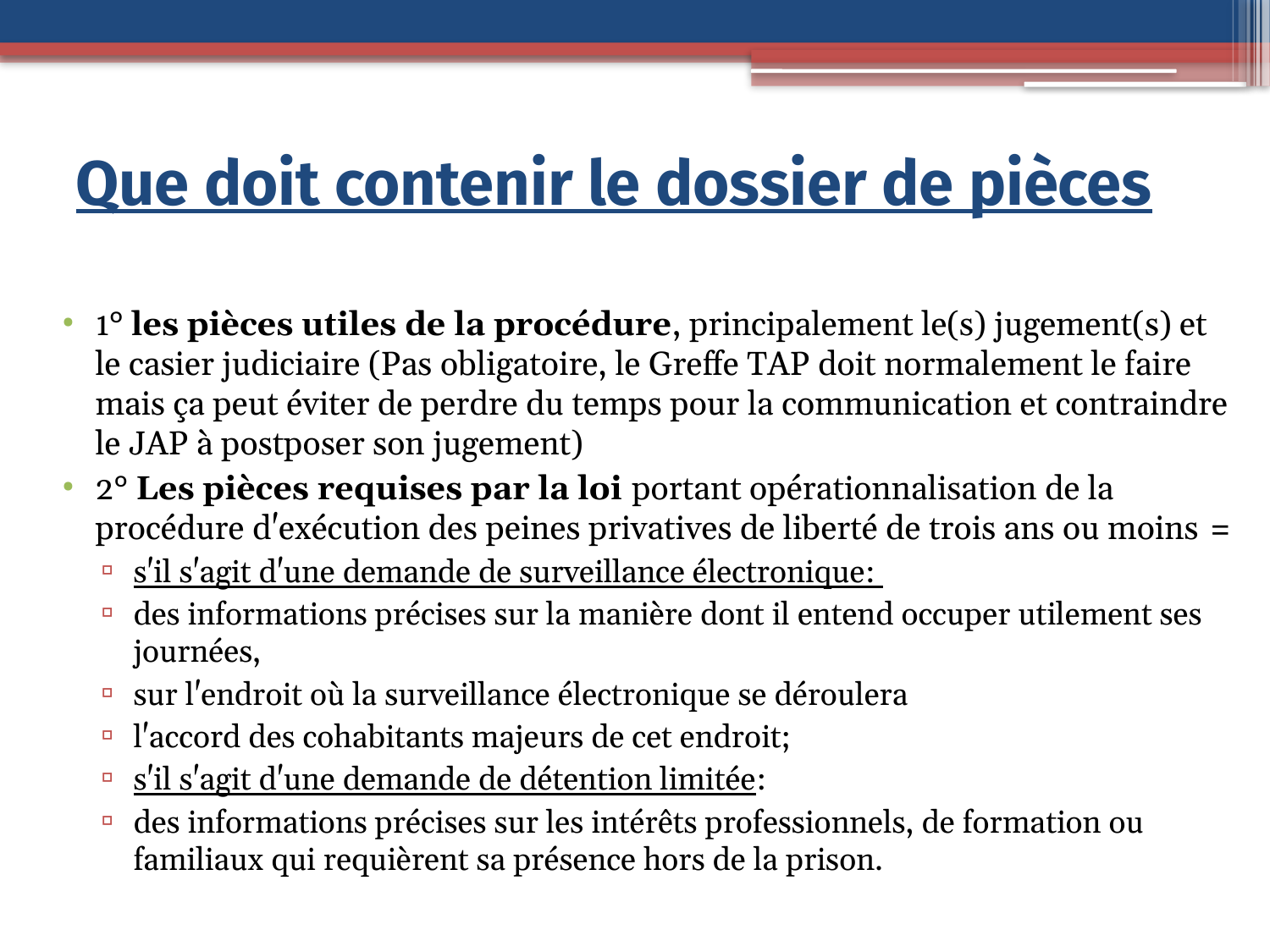

# Que doit contenir le dossier de pièces
1° les pièces utiles de la procédure, principalement le(s) jugement(s) et le casier judiciaire (Pas obligatoire, le Greffe TAP doit normalement le faire mais ça peut éviter de perdre du temps pour la communication et contraindre le JAP à postposer son jugement)
2° Les pièces requises par la loi portant opérationnalisation de la procédure d'exécution des peines privatives de liberté de trois ans ou moins =
s'il s'agit d'une demande de surveillance électronique:
des informations précises sur la manière dont il entend occuper utilement ses journées,
sur l'endroit où la surveillance électronique se déroulera
l'accord des cohabitants majeurs de cet endroit;
s'il s'agit d'une demande de détention limitée:
des informations précises sur les intérêts professionnels, de formation ou familiaux qui requièrent sa présence hors de la prison.